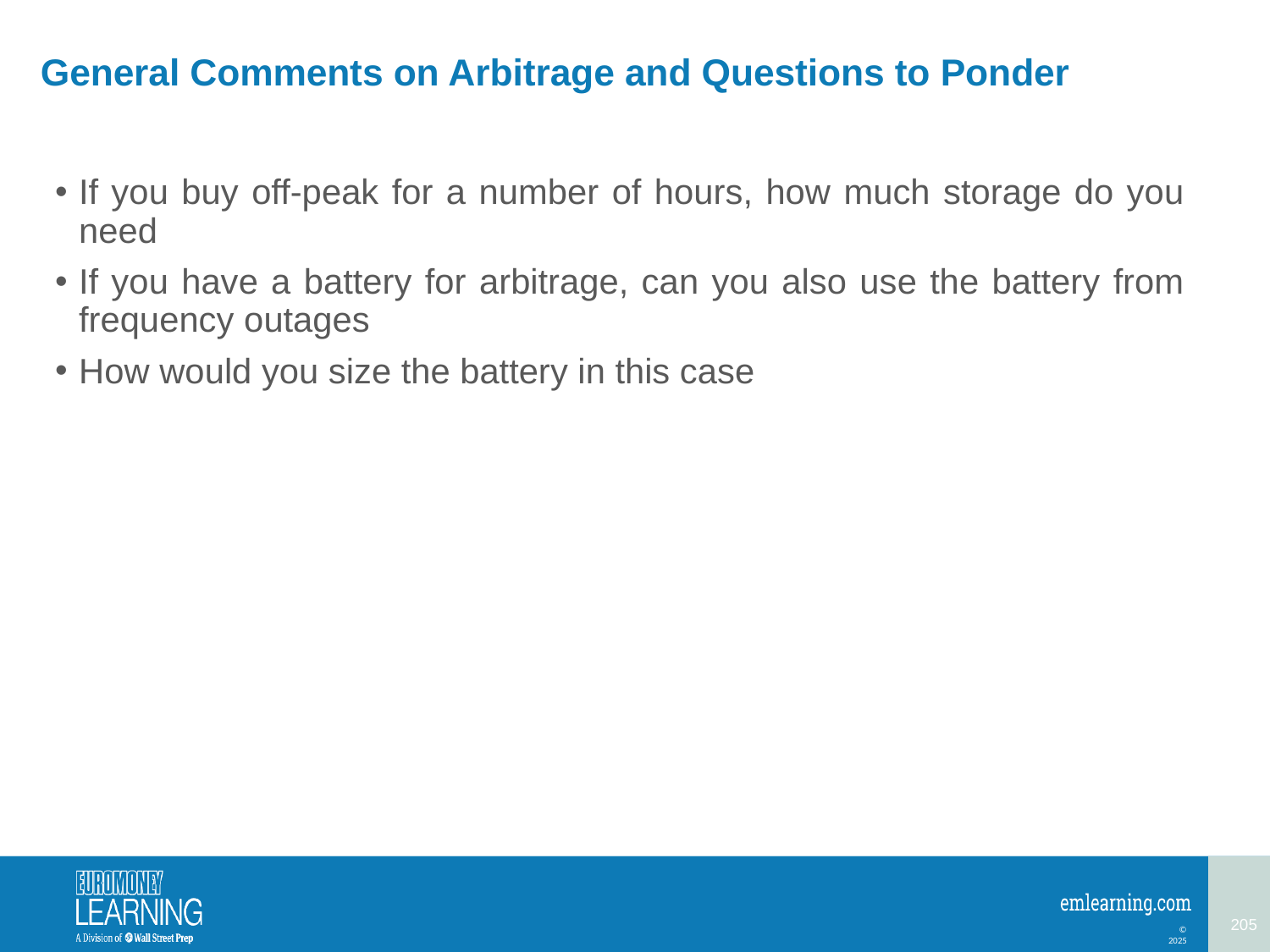

# General Comments on Arbitrage and Questions to Ponder
If you buy off-peak for a number of hours, how much storage do you need
If you have a battery for arbitrage, can you also use the battery from frequency outages
How would you size the battery in this case
205